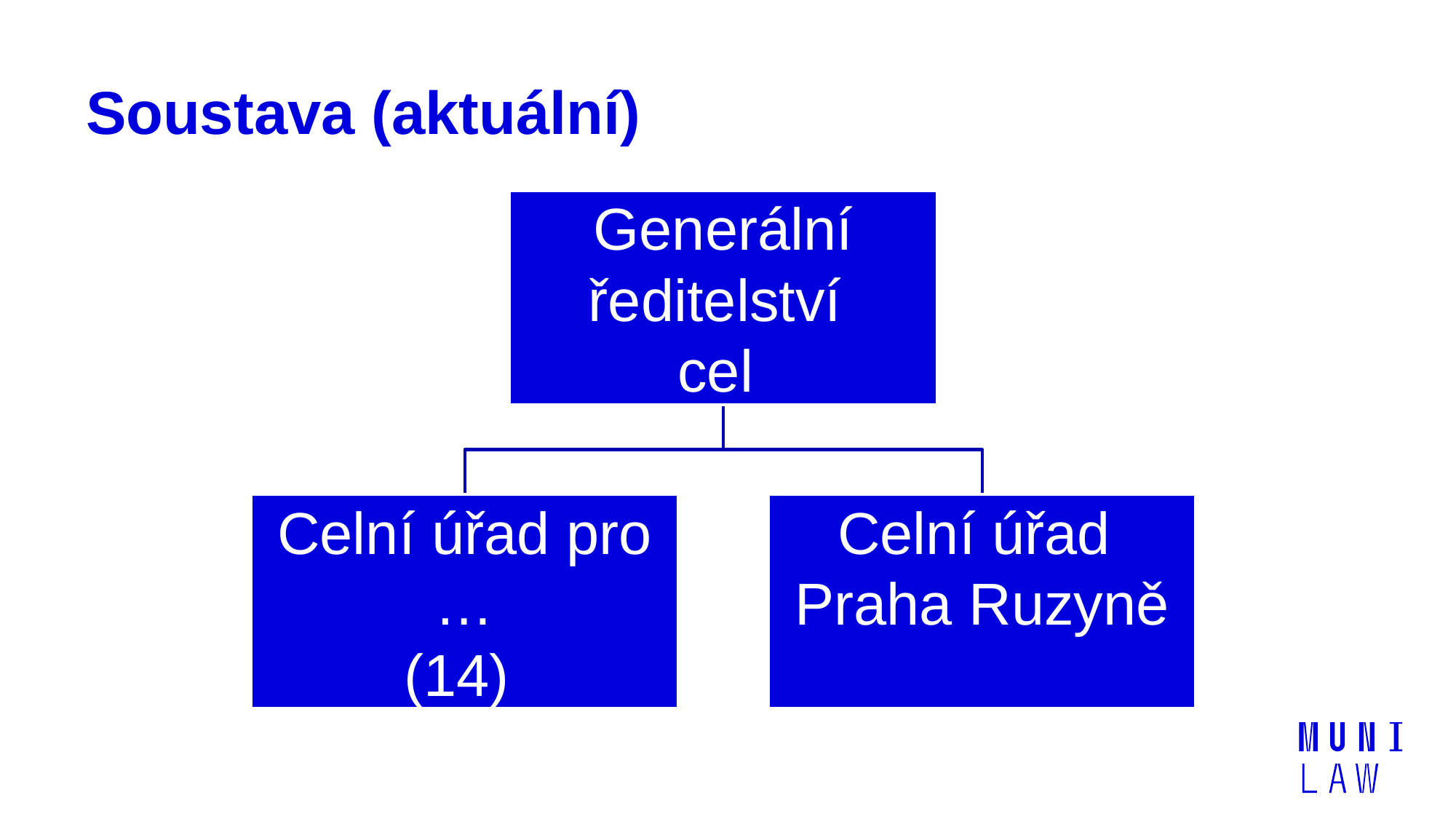

# Soustava (aktuální)
Generální ředitelství
cel
Celní úřad pro …
(14)
Celní úřad
Praha Ruzyně